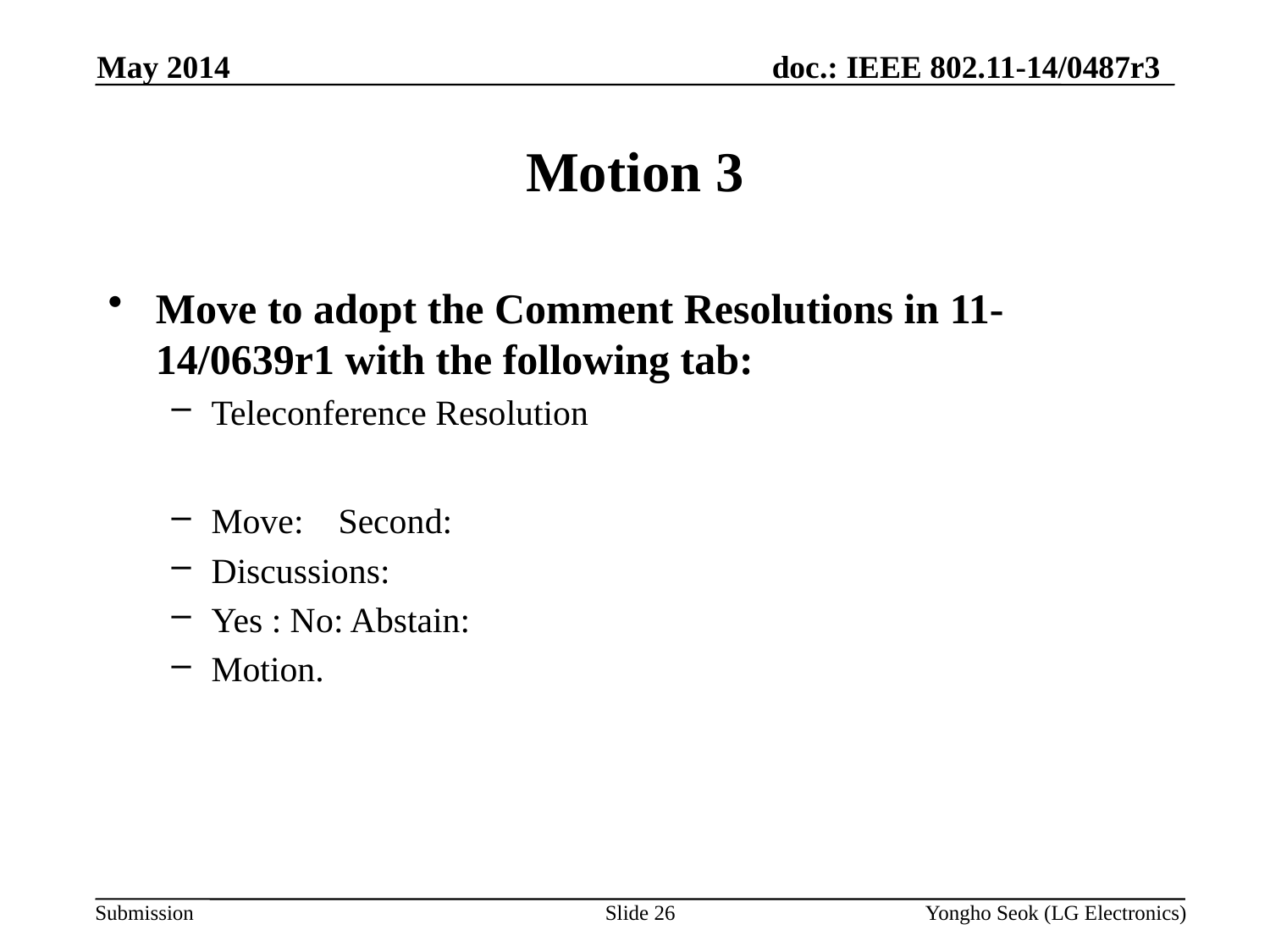

May 2014
# Motion 3
Move to adopt the Comment Resolutions in 11-14/0639r1 with the following tab:
Teleconference Resolution

Move: 	Second:
Discussions:
Yes : No: Abstain:
Motion.
Slide 26
Yongho Seok (LG Electronics)